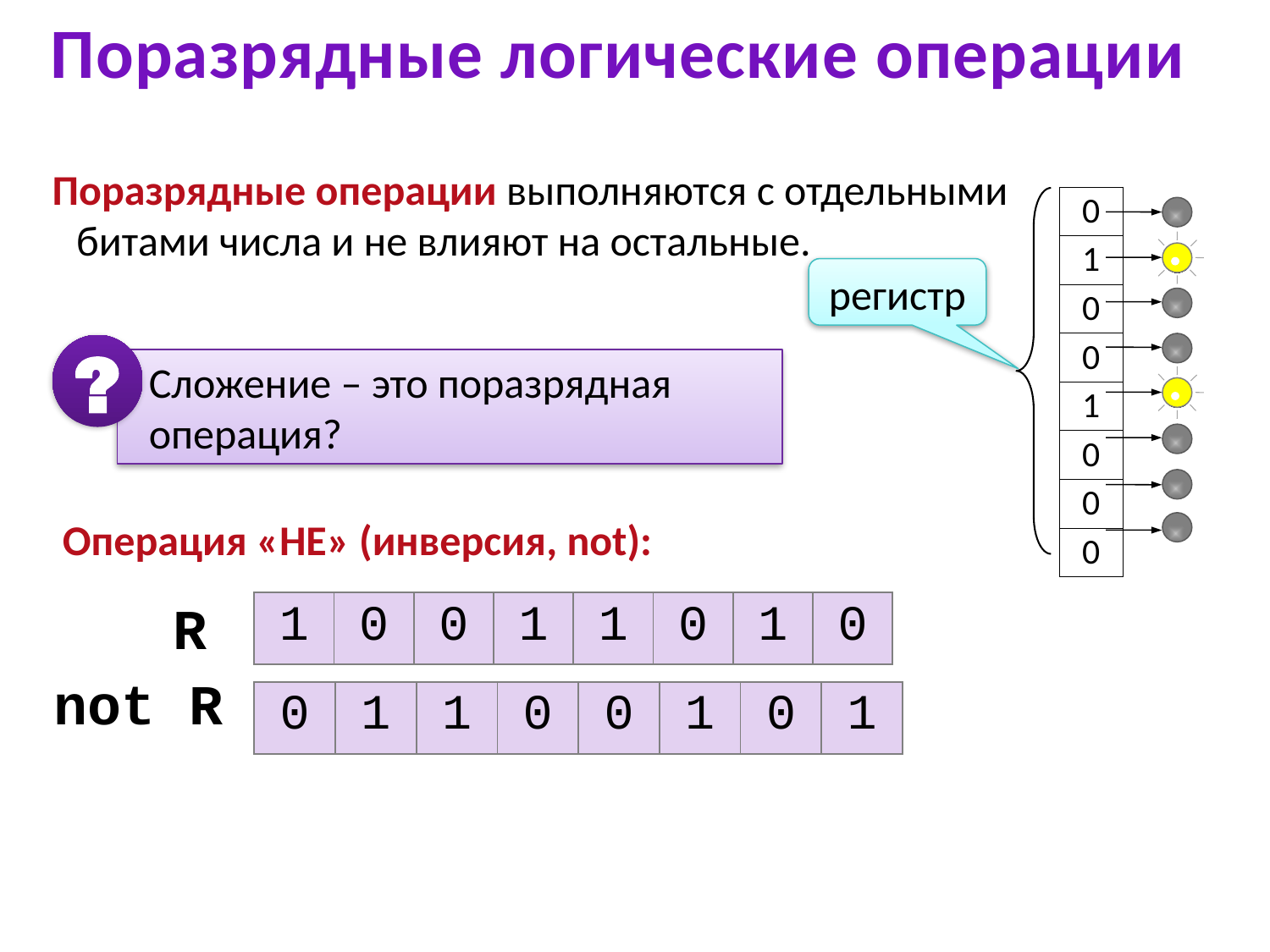

# Поразрядные логические операции
Поразрядные операции выполняются с отдельными битами числа и не влияют на остальные.
| 0 |
| --- |
| 1 |
| 0 |
| 0 |
| 1 |
| 0 |
| 0 |
| 0 |

регистр
?
  Сложение – это поразрядная
  операция?
Операция «НЕ» (инверсия, not):
R
| 1 | 0 | 0 | 1 | 1 | 0 | 1 | 0 |
| --- | --- | --- | --- | --- | --- | --- | --- |
not R
| 0 | 1 | 1 | 0 | 0 | 1 | 0 | 1 |
| --- | --- | --- | --- | --- | --- | --- | --- |